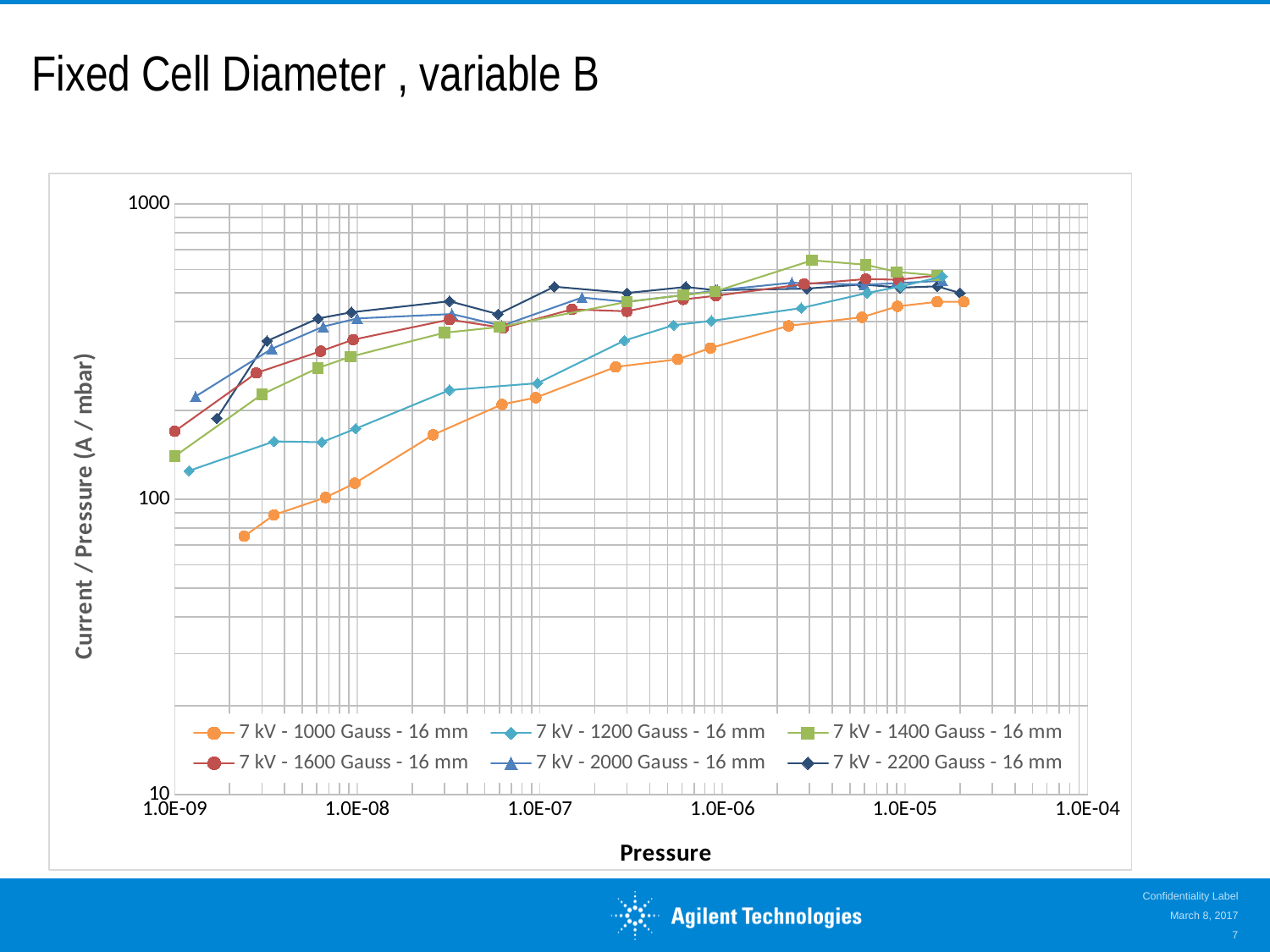

# Fixed Cell Diameter , variable B

### Chart

| Category | 7 kV - 1000 Gauss - 16 mm | 7 kV - 1200 Gauss - 16 mm | 7 kV - 1400 Gauss - 16 mm | 7 kV - 1600 Gauss - 16 mm | 7 kV - 2000 Gauss - 16 mm | 7 kV - 2200 Gauss - 16 mm |
|---|---|---|---|---|---|---|
Confidentiality Label
March 8, 2017
7